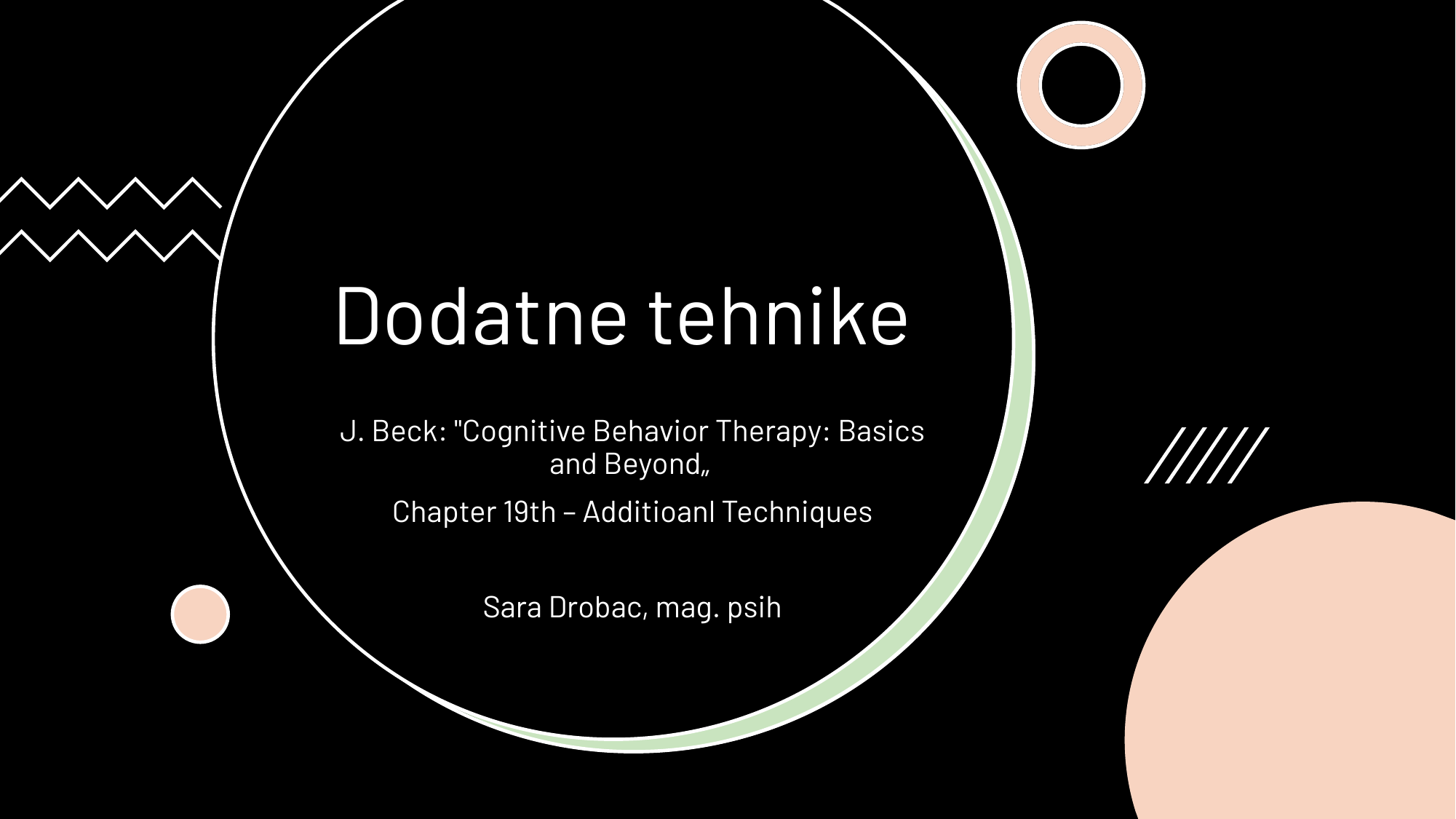

# Dodatne tehnike
J. Beck: "Cognitive Behavior Therapy: Basics and Beyond„
Chapter 19th – Additioanl Techniques

Sara Drobac, mag. psih